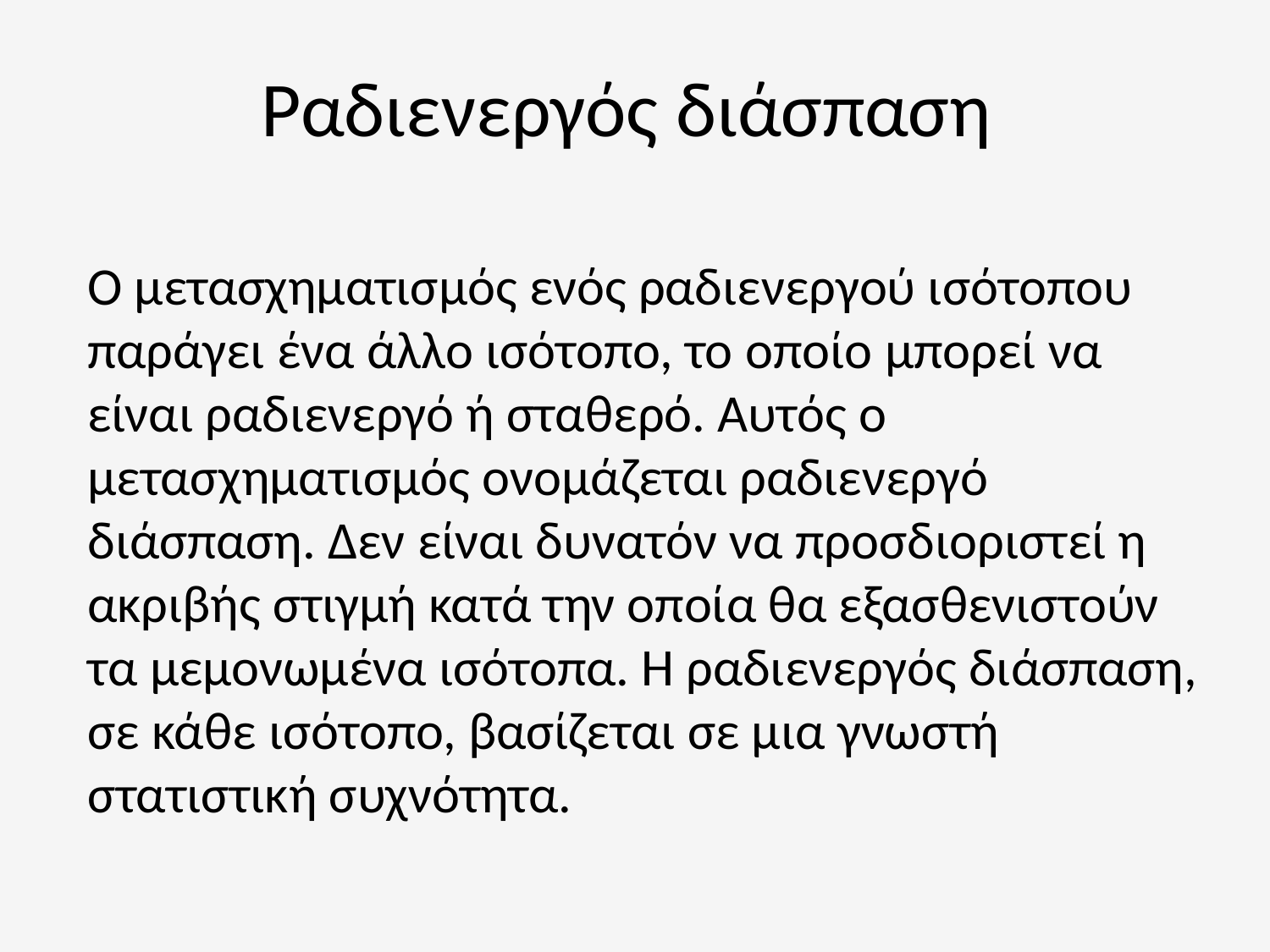

# Ραδιενεργός διάσπαση
Ο μετασχηματισμός ενός ραδιενεργού ισότοπου παράγει ένα άλλο ισότοπο, το οποίο μπορεί να είναι ραδιενεργό ή σταθερό. Αυτός ο μετασχηματισμός ονομάζεται ραδιενεργό διάσπαση. Δεν είναι δυνατόν να προσδιοριστεί η ακριβής στιγμή κατά την οποία θα εξασθενιστούν τα μεμονωμένα ισότοπα. Η ραδιενεργός διάσπαση, σε κάθε ισότοπο, βασίζεται σε μια γνωστή στατιστική συχνότητα.